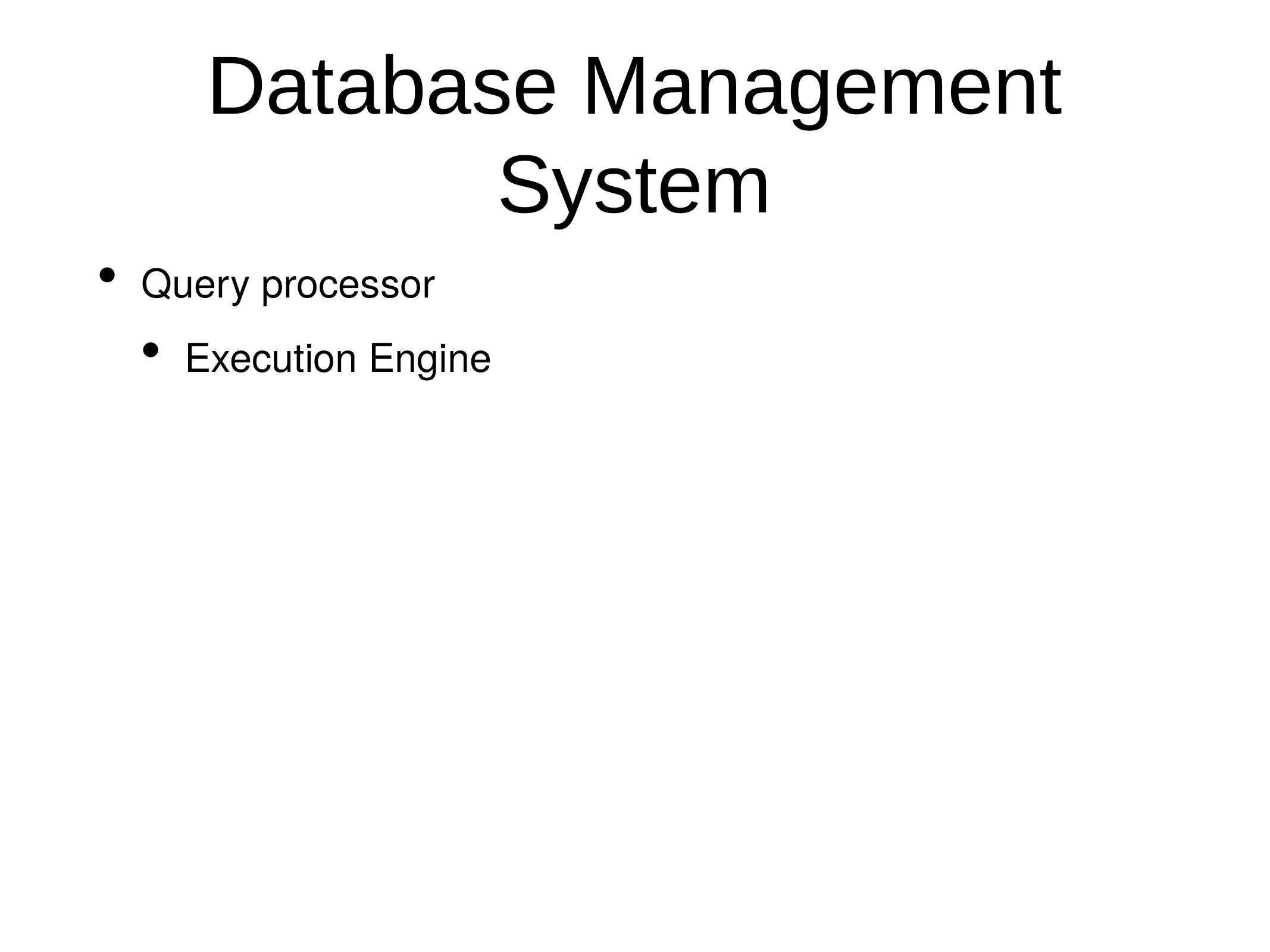

# Database Management
System
Query processor
Execution Engine